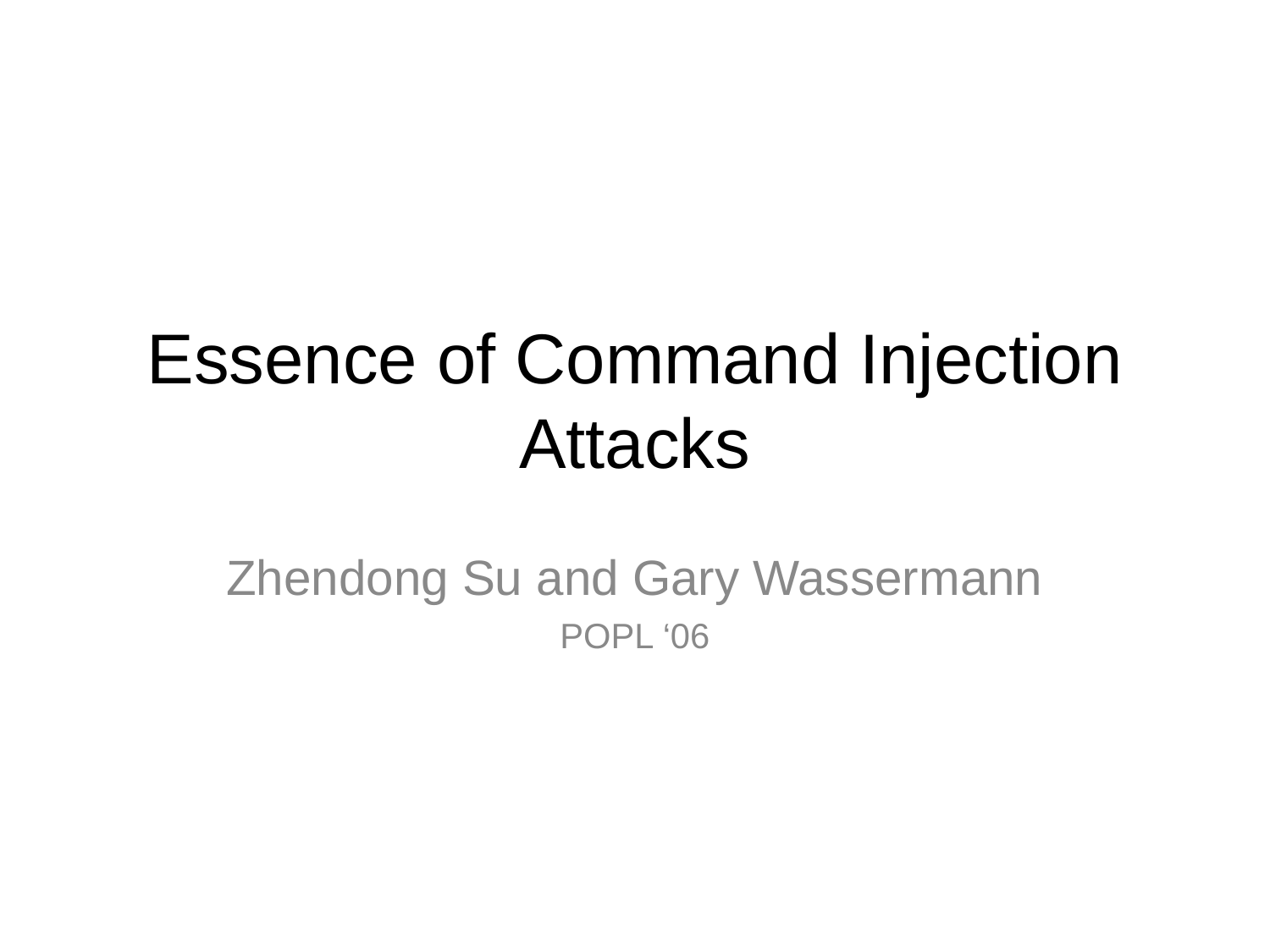

Essence of Command Injection Attacks
Zhendong Su and Gary Wassermann
POPL ‘06